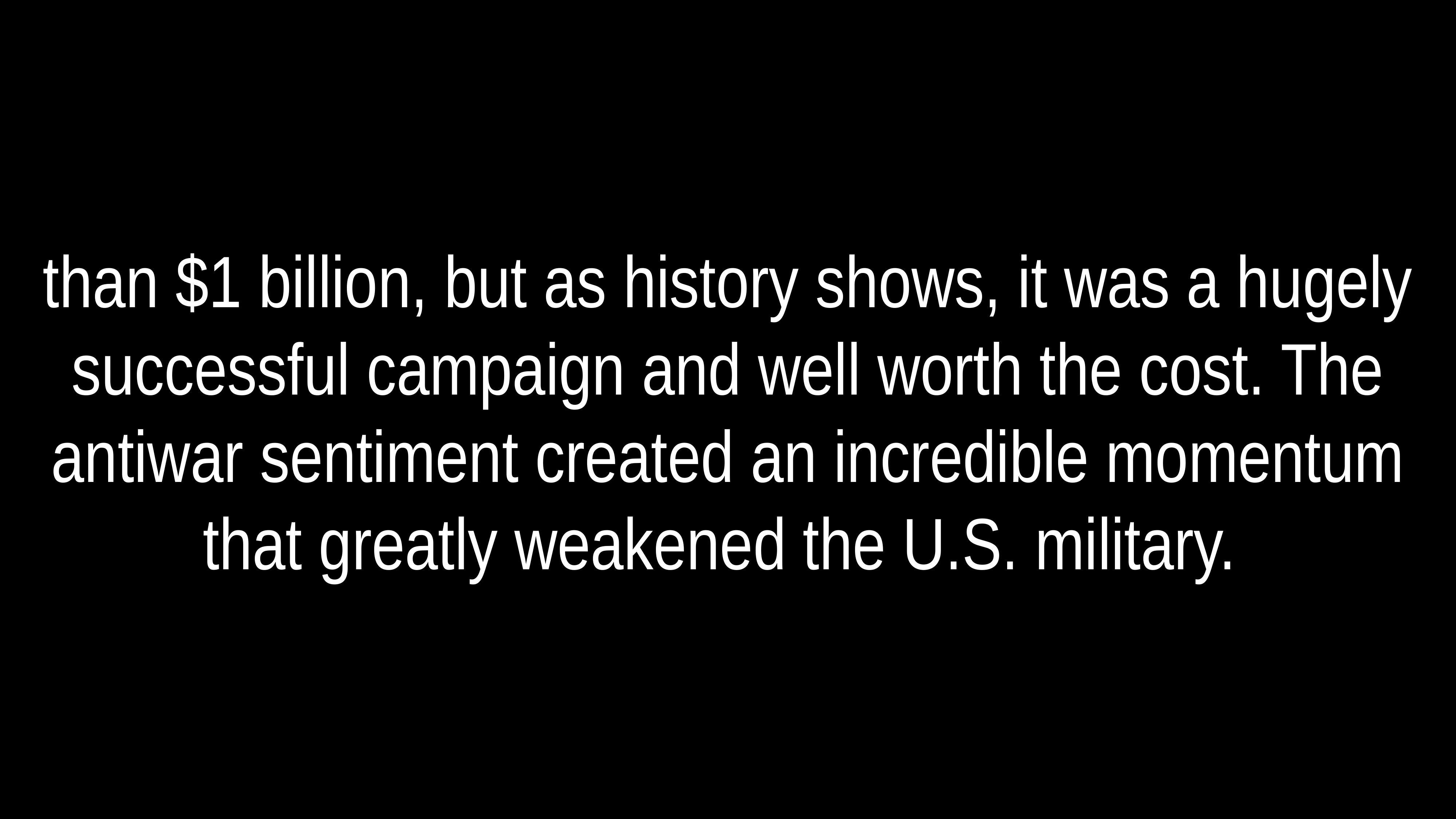

than $1 billion, but as history shows, it was a hugely successful campaign and well worth the cost. The antiwar sentiment created an incredible momentum that greatly weakened the U.S. military.